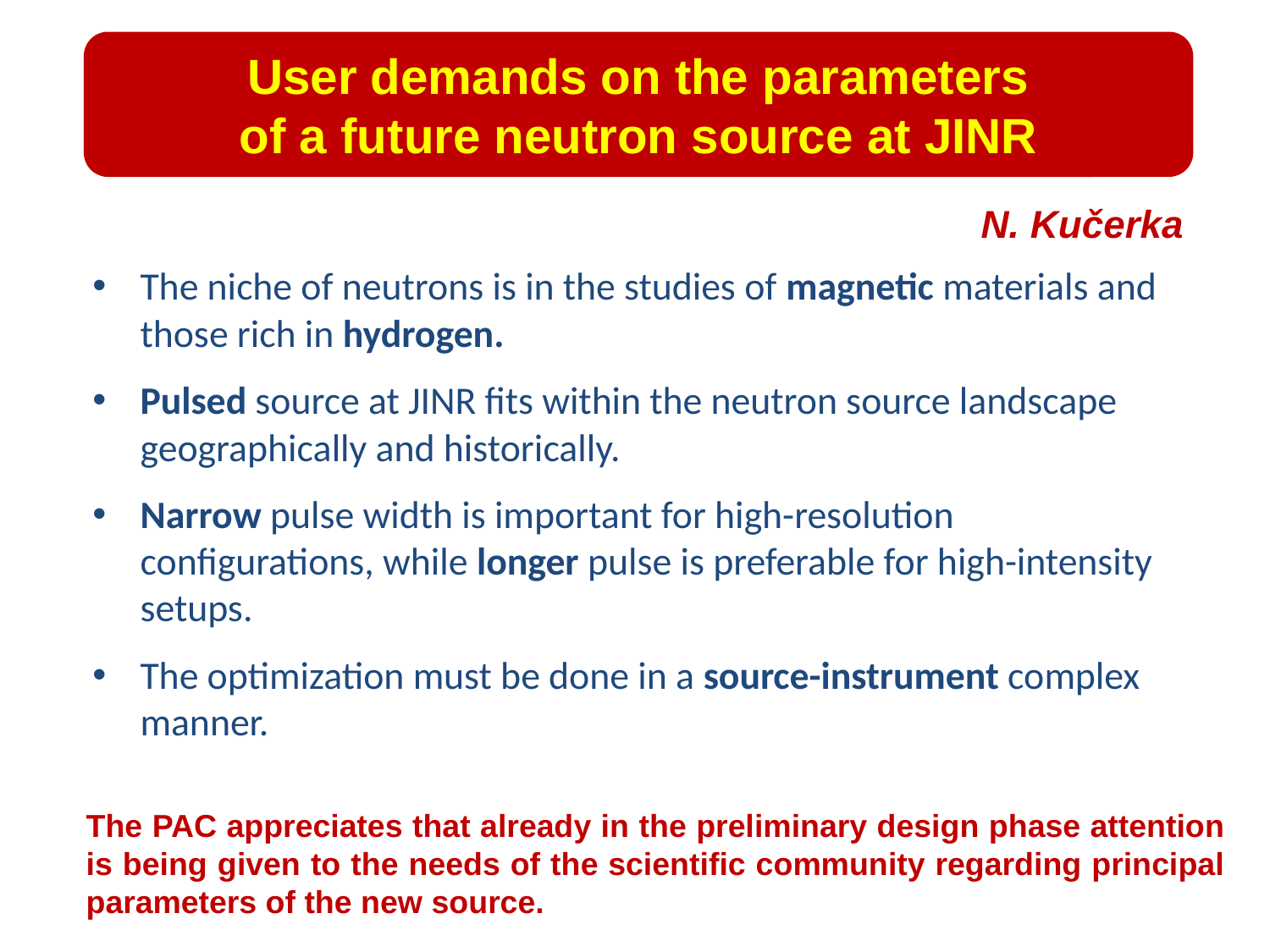

User demands on the parameters
of a future neutron source at JINR
N. Kučerka
The niche of neutrons is in the studies of magnetic materials and those rich in hydrogen.
Pulsed source at JINR fits within the neutron source landscape geographically and historically.
Narrow pulse width is important for high-resolution configurations, while longer pulse is preferable for high-intensity setups.
The optimization must be done in a source-instrument complex manner.
The PAC appreciates that already in the preliminary design phase attention is being given to the needs of the scientific community regarding principal parameters of the new source.